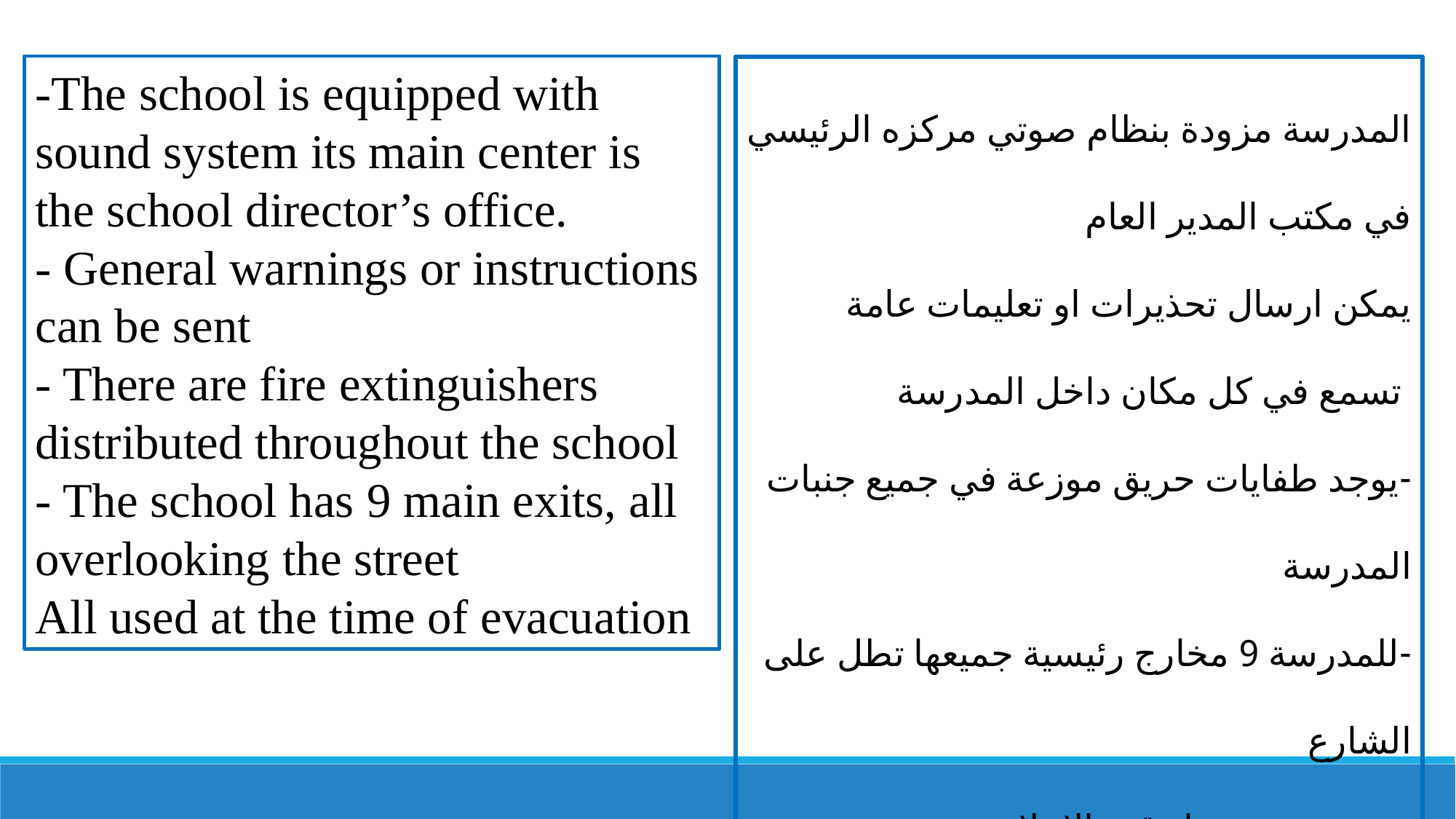

-The school is equipped with sound system its main center is  the school director’s office.
- General warnings or instructions can be sent
- There are fire extinguishers distributed throughout the school
- The school has 9 main exits, all overlooking the street
All used at the time of evacuation
المدرسة مزودة بنظام صوتي مركزه الرئيسي في مكتب المدير العام
يمكن ارسال تحذيرات او تعليمات عامة
 تسمع في كل مكان داخل المدرسة
-يوجد طفايات حريق موزعة في جميع جنبات المدرسة
-للمدرسة 9 مخارج رئيسية جميعها تطل على الشارع
تستخدم جميعها وقت الاخلاء